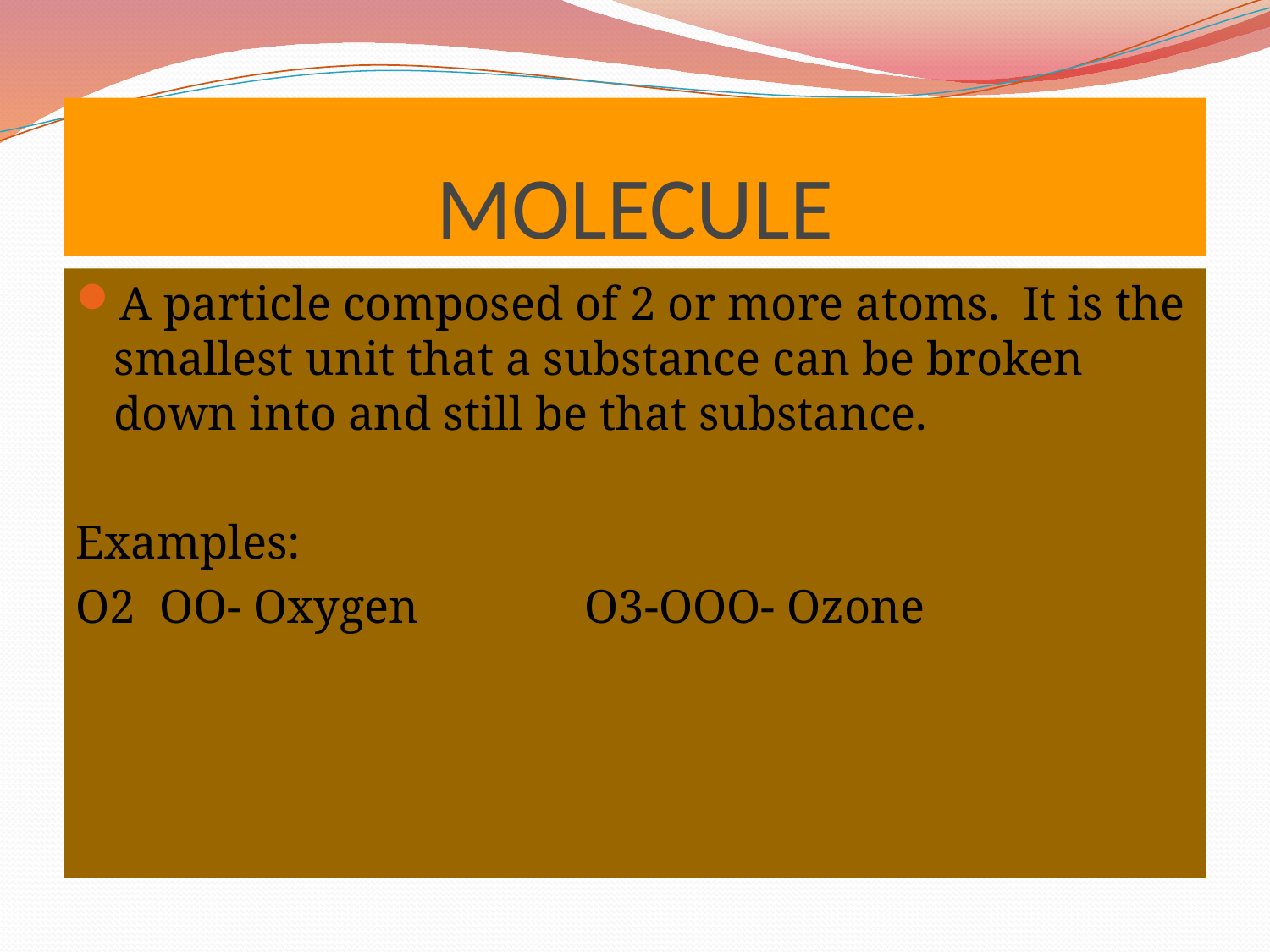

# MOLECULE
A particle composed of 2 or more atoms.  It is the smallest unit that a substance can be broken down into and still be that substance.

Examples:
O2  OO- Oxygen              O3-OOO- Ozone